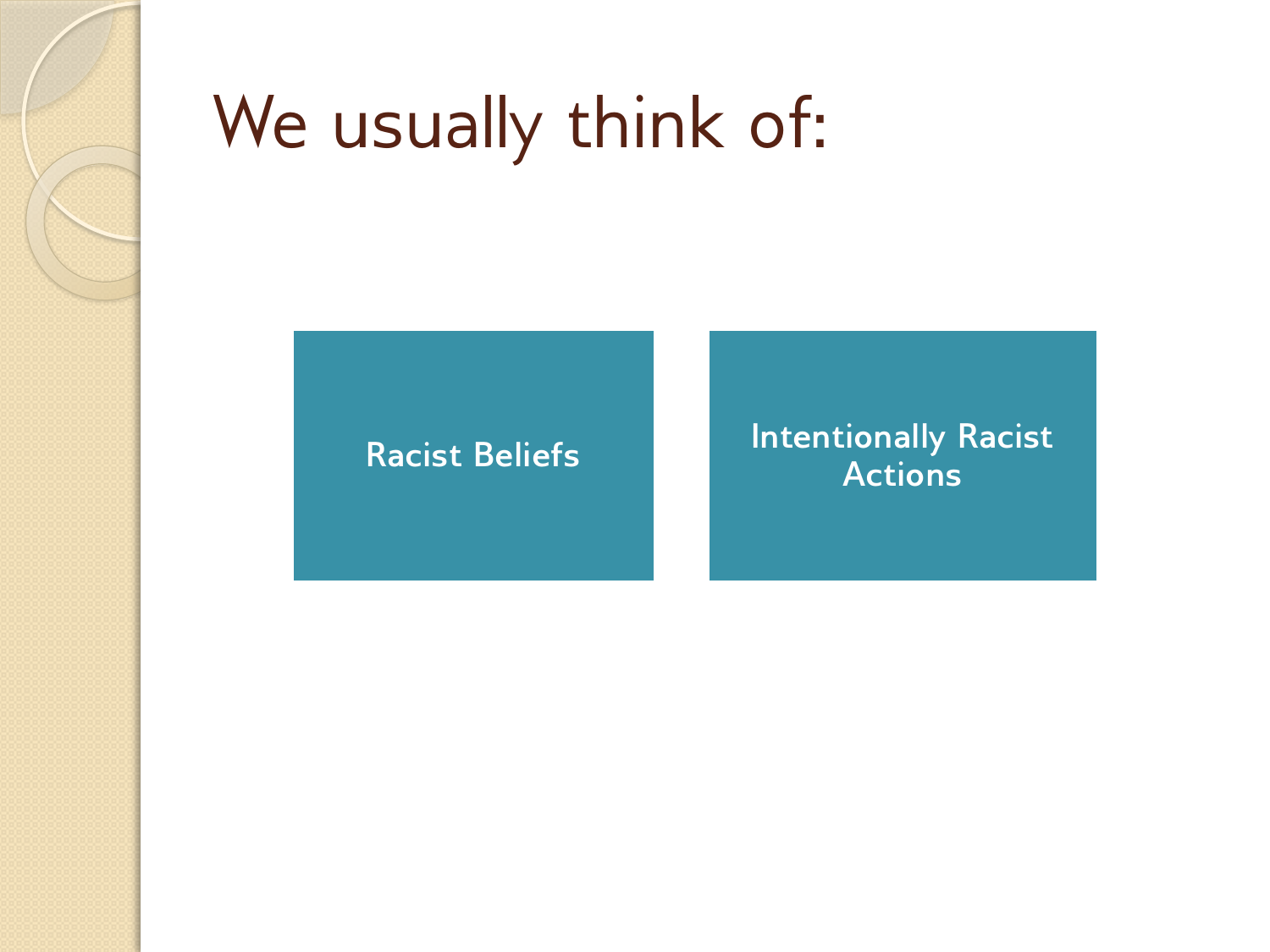

# We usually think of:
Racist Beliefs
Intentionally Racist Actions